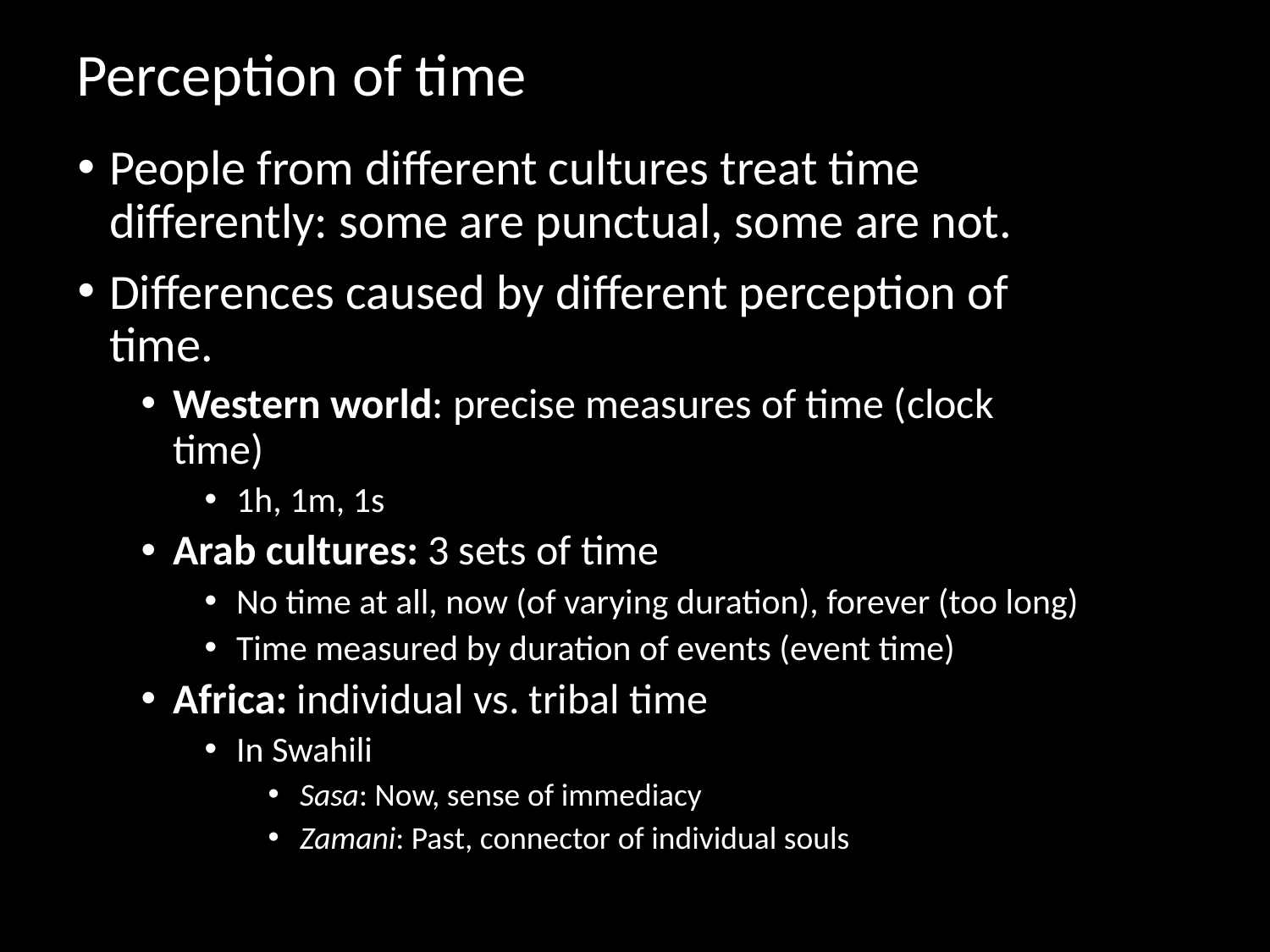

# Perception of time
People from different cultures treat time differently: some are punctual, some are not.
Differences caused by different perception of time.
Western world: precise measures of time (clock time)
1h, 1m, 1s
Arab cultures: 3 sets of time
No time at all, now (of varying duration), forever (too long)
Time measured by duration of events (event time)
Africa: individual vs. tribal time
In Swahili
Sasa: Now, sense of immediacy
Zamani: Past, connector of individual souls